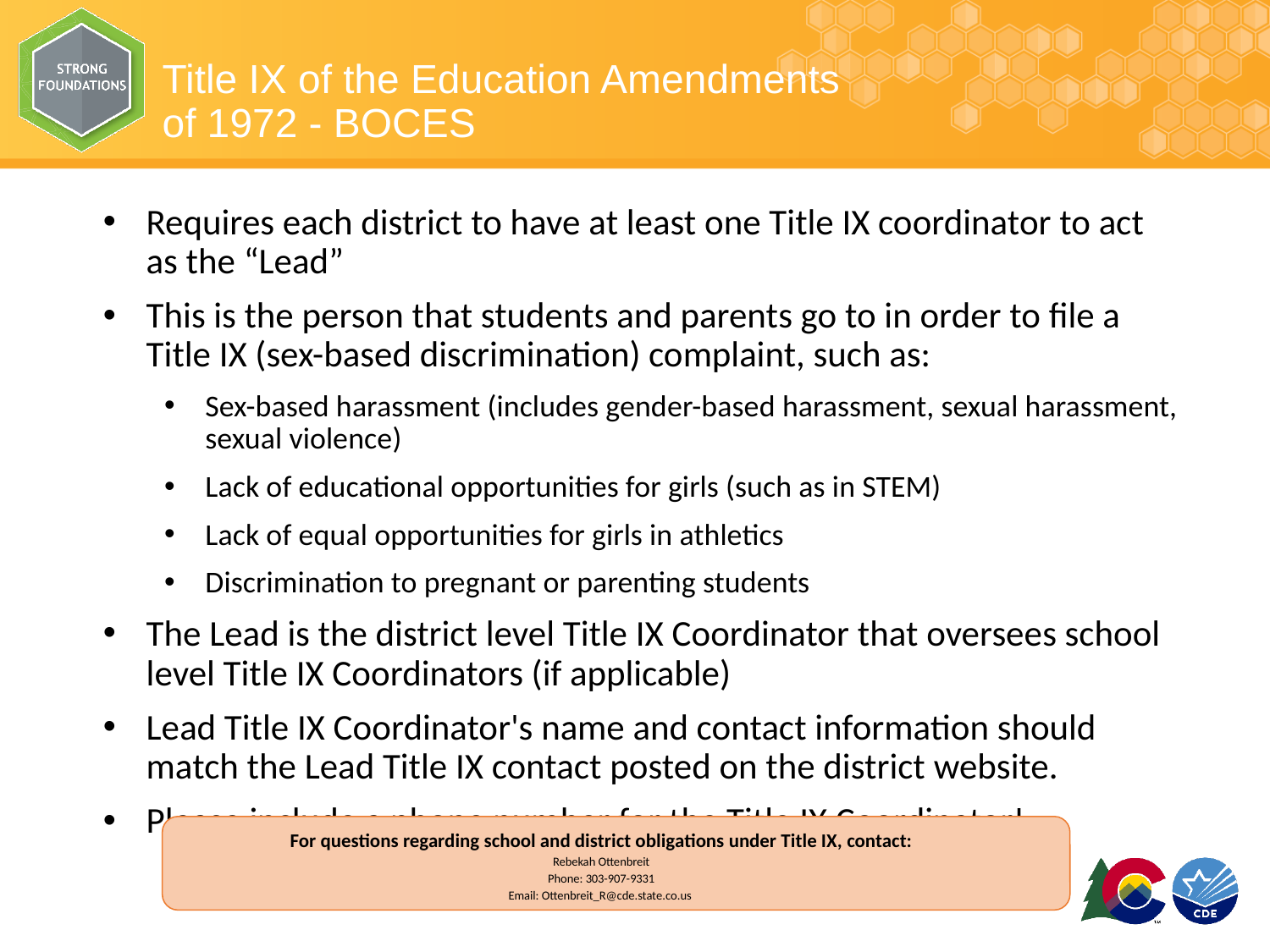

# Title IX of the Education Amendments of 1972 - BOCES
Requires each district to have at least one Title IX coordinator to act as the “Lead”
This is the person that students and parents go to in order to file a Title IX (sex-based discrimination) complaint, such as:
Sex-based harassment (includes gender-based harassment, sexual harassment, sexual violence)
Lack of educational opportunities for girls (such as in STEM)
Lack of equal opportunities for girls in athletics
Discrimination to pregnant or parenting students
The Lead is the district level Title IX Coordinator that oversees school level Title IX Coordinators (if applicable)
Lead Title IX Coordinator's name and contact information should match the Lead Title IX contact posted on the district website.
Please include a phone number for the Title IX Coordinator!
For questions regarding school and district obligations under Title IX, contact:
Rebekah Ottenbreit
Phone: 303-907-9331
Email: Ottenbreit_R@cde.state.co.us